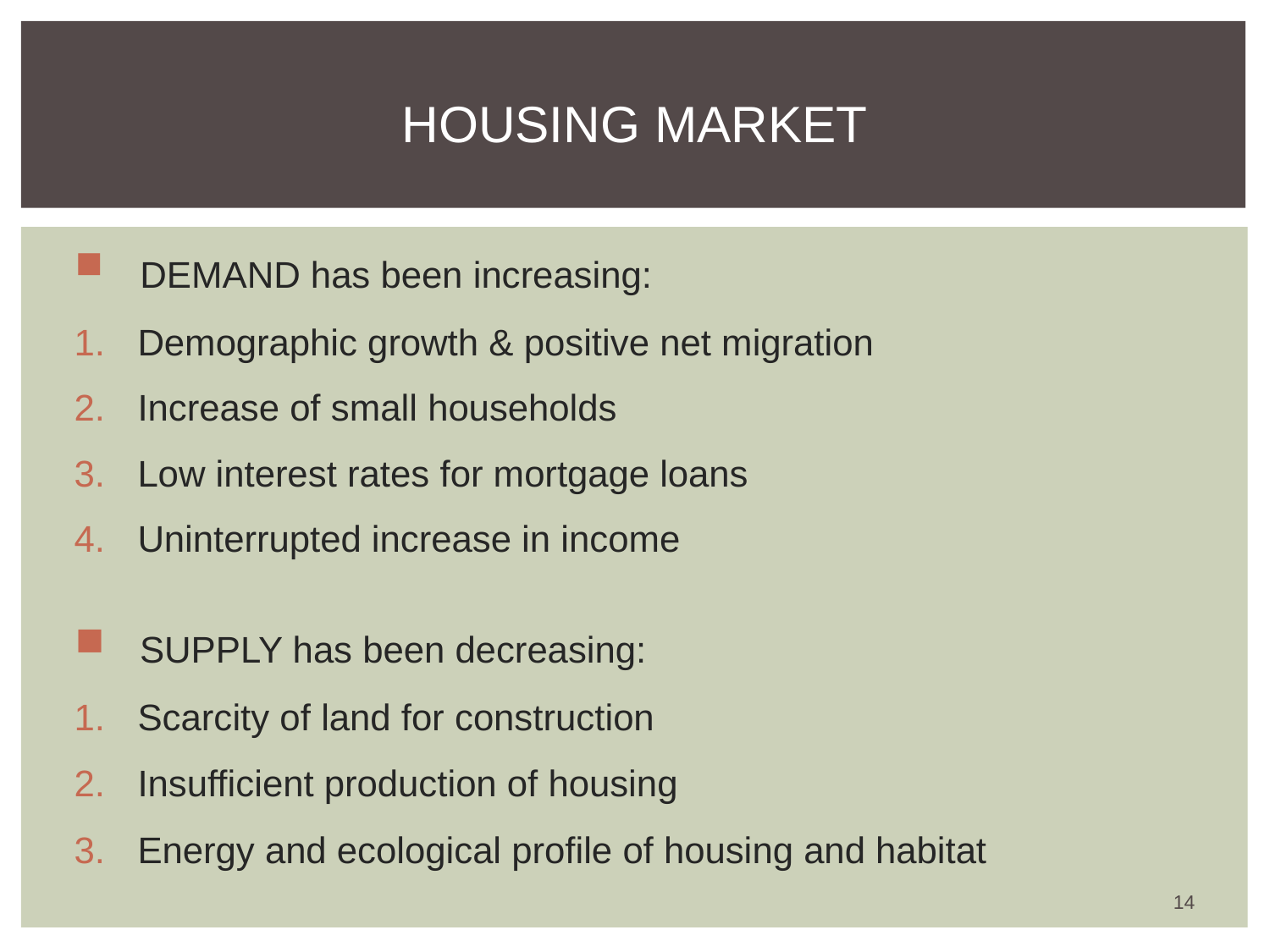

# Housing market
   DEMAND has been increasing:
Demographic growth & positive net migration
Increase of small households
Low interest rates for mortgage loans
Uninterrupted increase in income

   SUPPLY has been decreasing:
Scarcity of land for construction
Insufficient production of housing
Energy and ecological profile of housing and habitat

14